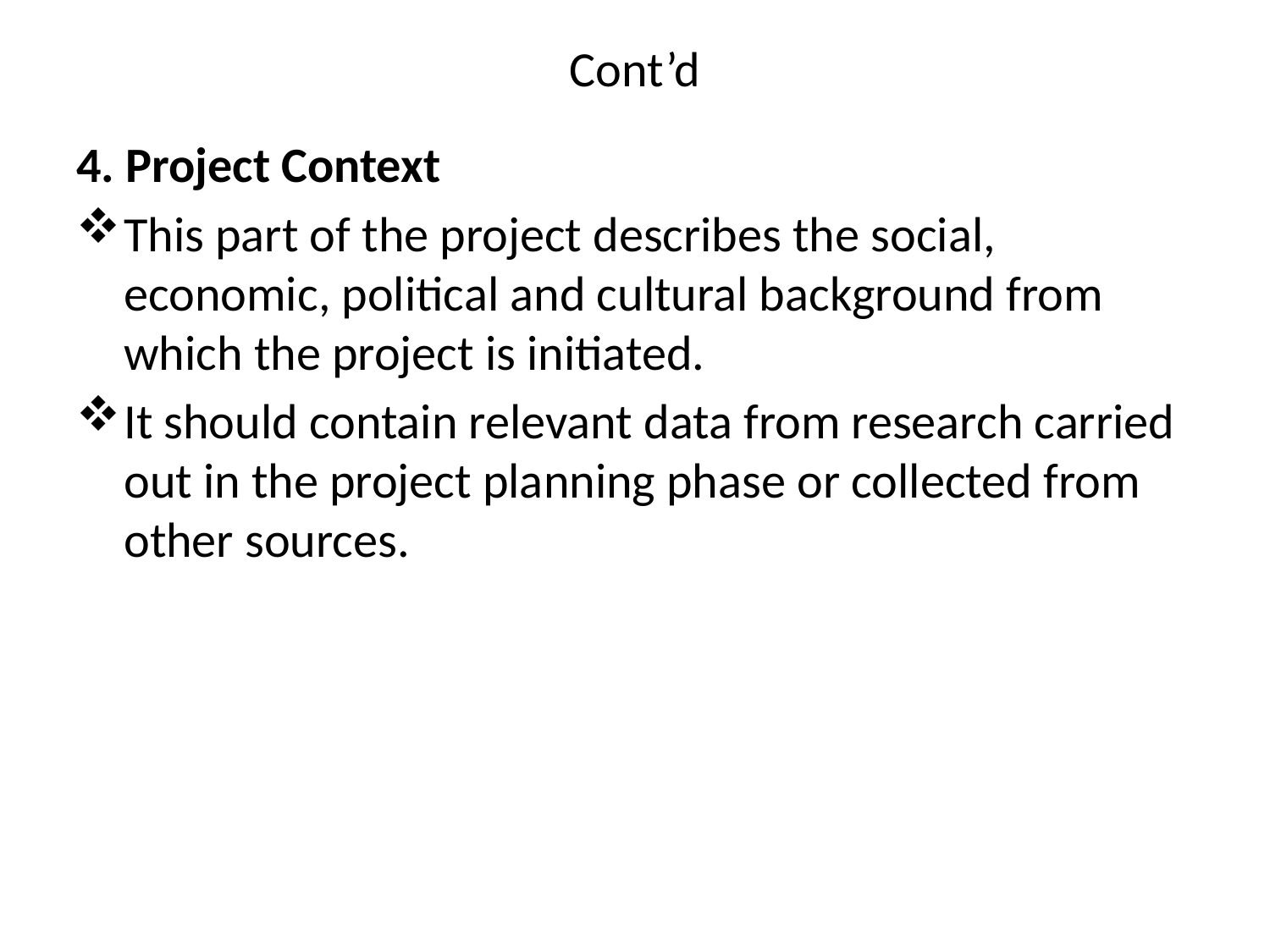

# Cont’d
4. Project Context
This part of the project describes the social, economic, political and cultural background from which the project is initiated.
It should contain relevant data from research carried out in the project planning phase or collected from other sources.